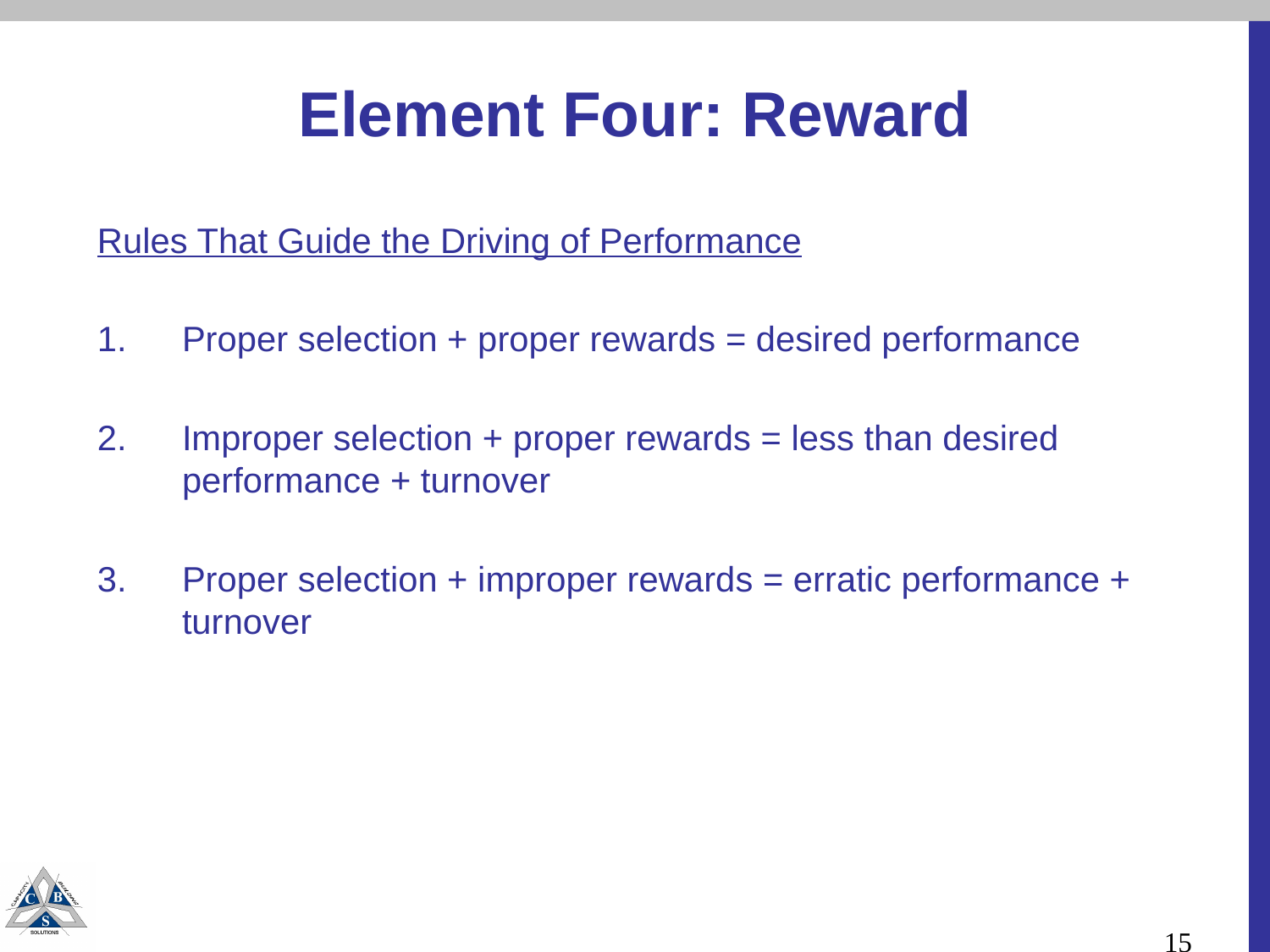

# Element Four: Reward
Rules That Guide the Driving of Performance

Proper selection + proper rewards = desired performance

Improper selection + proper rewards = less than desired performance + turnover

Proper selection + improper rewards = erratic performance + turnover